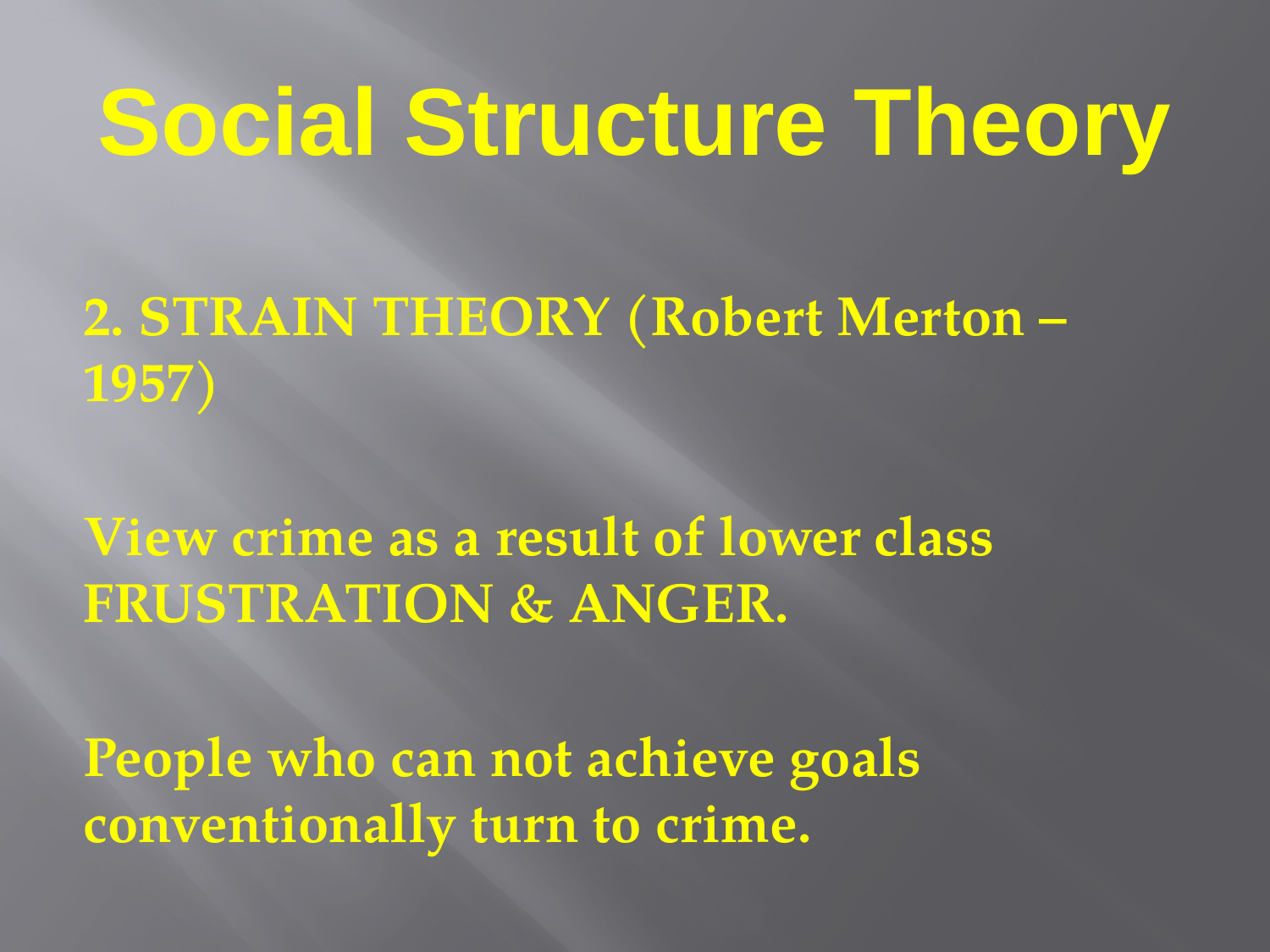

# Social Structure Theory

2. STRAIN THEORY (Robert Merton – 1957)

View crime as a result of lower class FRUSTRATION & ANGER.

People who can not achieve goals conventionally turn to crime.